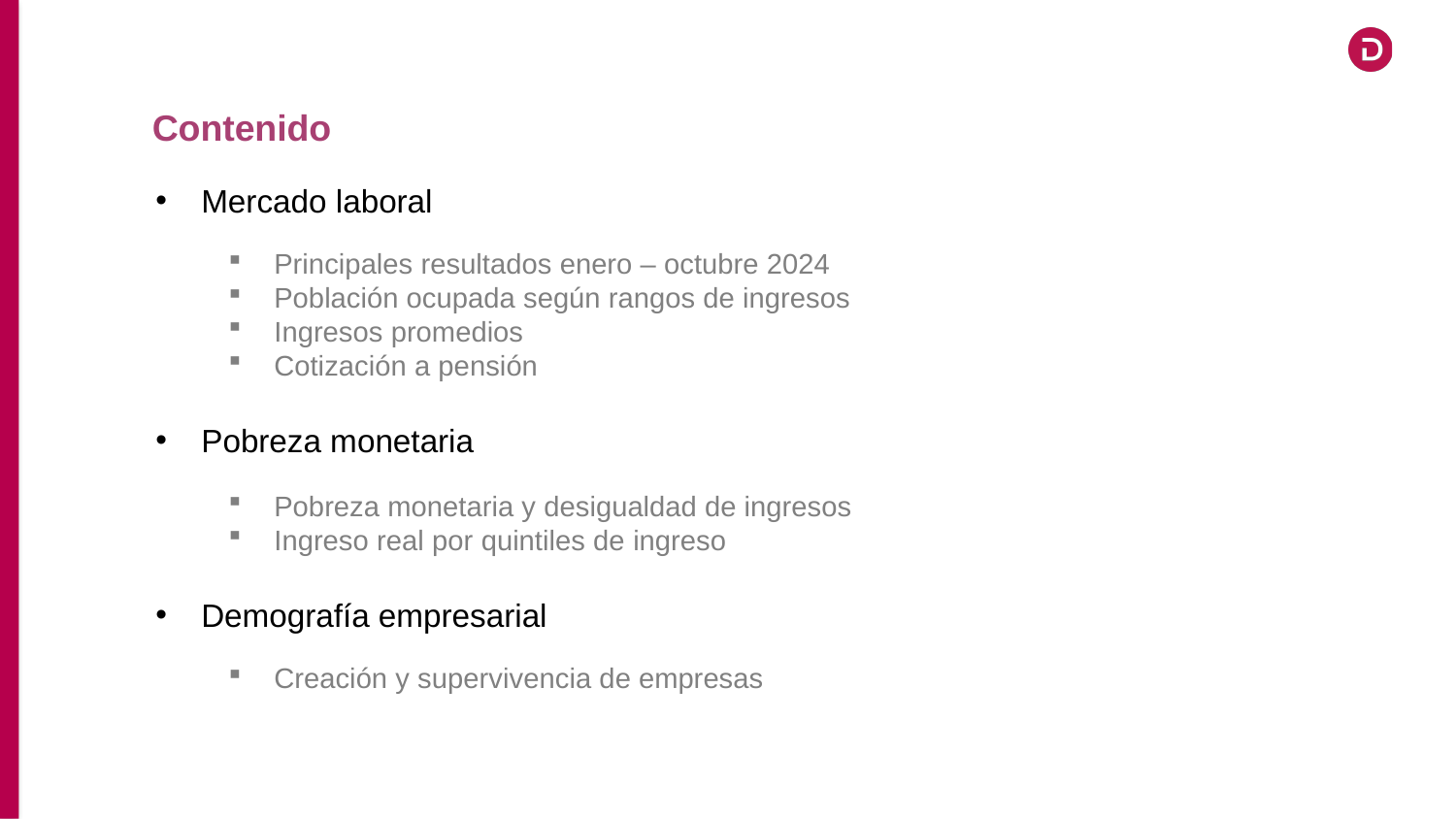

Contenido
Mercado laboral

Principales resultados enero – octubre 2024
Población ocupada según rangos de ingresos
Ingresos promedios
Cotización a pensión

Pobreza monetaria

Pobreza monetaria y desigualdad de ingresos
Ingreso real por quintiles de ingreso

Demografía empresarial

Creación y supervivencia de empresas